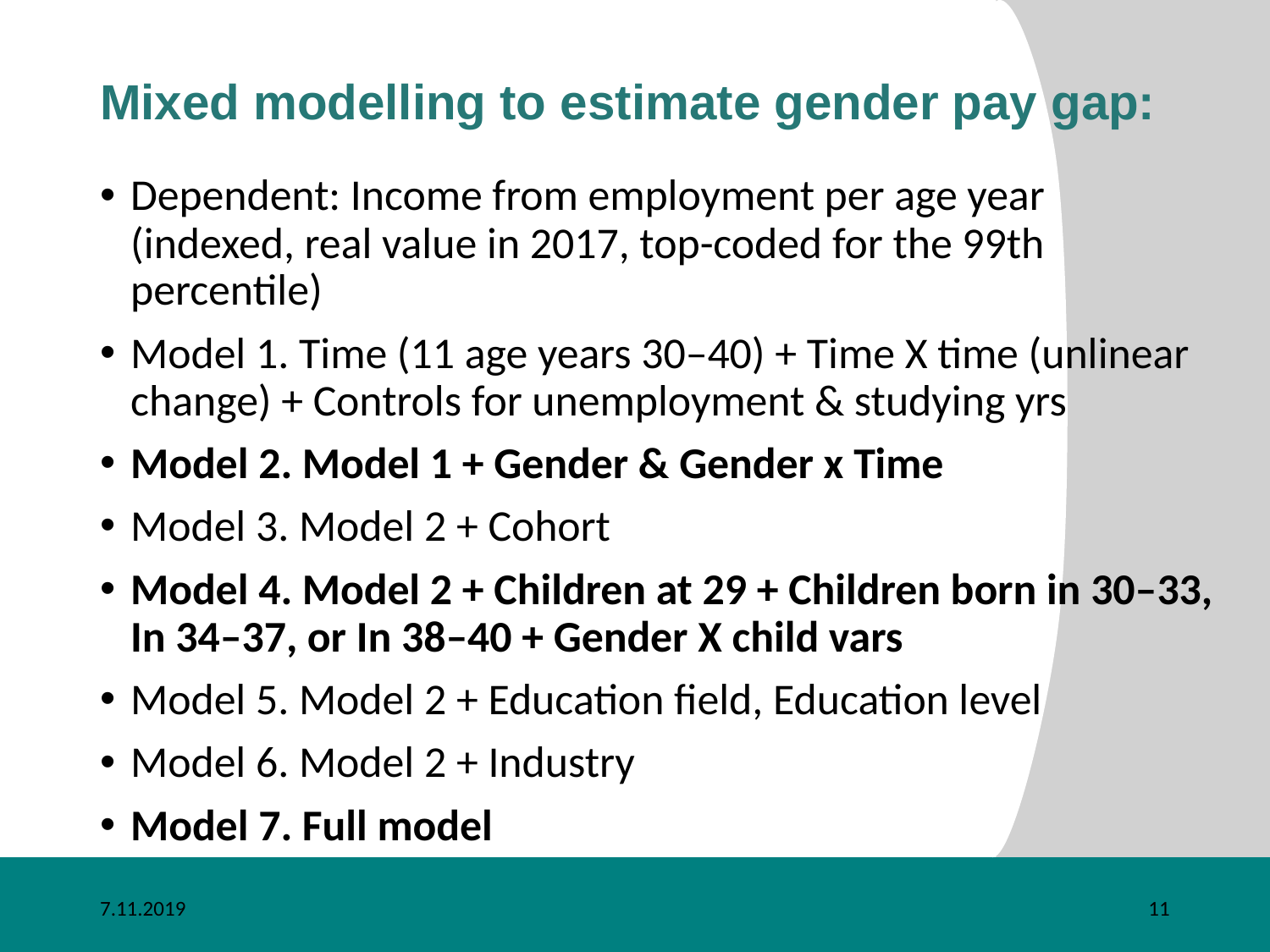

# Mixed modelling to estimate gender pay gap:
Dependent: Income from employment per age year  (indexed, real value in 2017, top-coded for the 99th percentile)
Model 1. Time (11 age years 30–40) + Time X time (unlinear change) + Controls for unemployment & studying yrs
Model 2. Model 1 + Gender & Gender x Time
Model 3. Model 2 + Cohort
Model 4. Model 2 + Children at 29 + Children born in 30–33, In 34–37, or In 38–40 + Gender X child vars
Model 5. Model 2 + Education field, Education level
Model 6. Model 2 + Industry
Model 7. Full model
7.11.2019
11